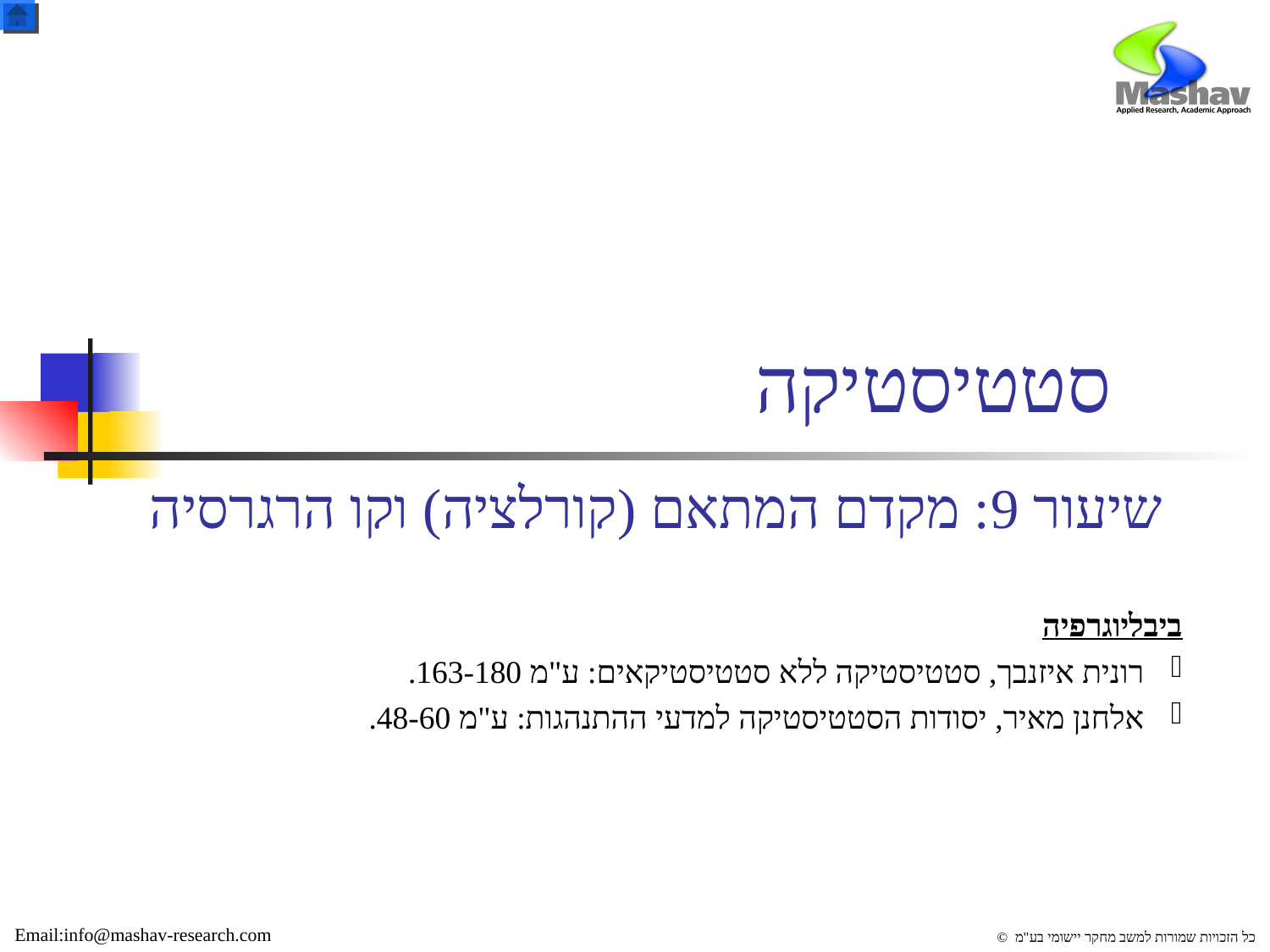

# סטטיסטיקה
שיעור 9: מקדם המתאם (קורלציה) וקו הרגרסיה
ביבליוגרפיה
 רונית איזנבך, סטטיסטיקה ללא סטטיסטיקאים: ע"מ 163-180.
 אלחנן מאיר, יסודות הסטטיסטיקה למדעי ההתנהגות: ע"מ 48-60.